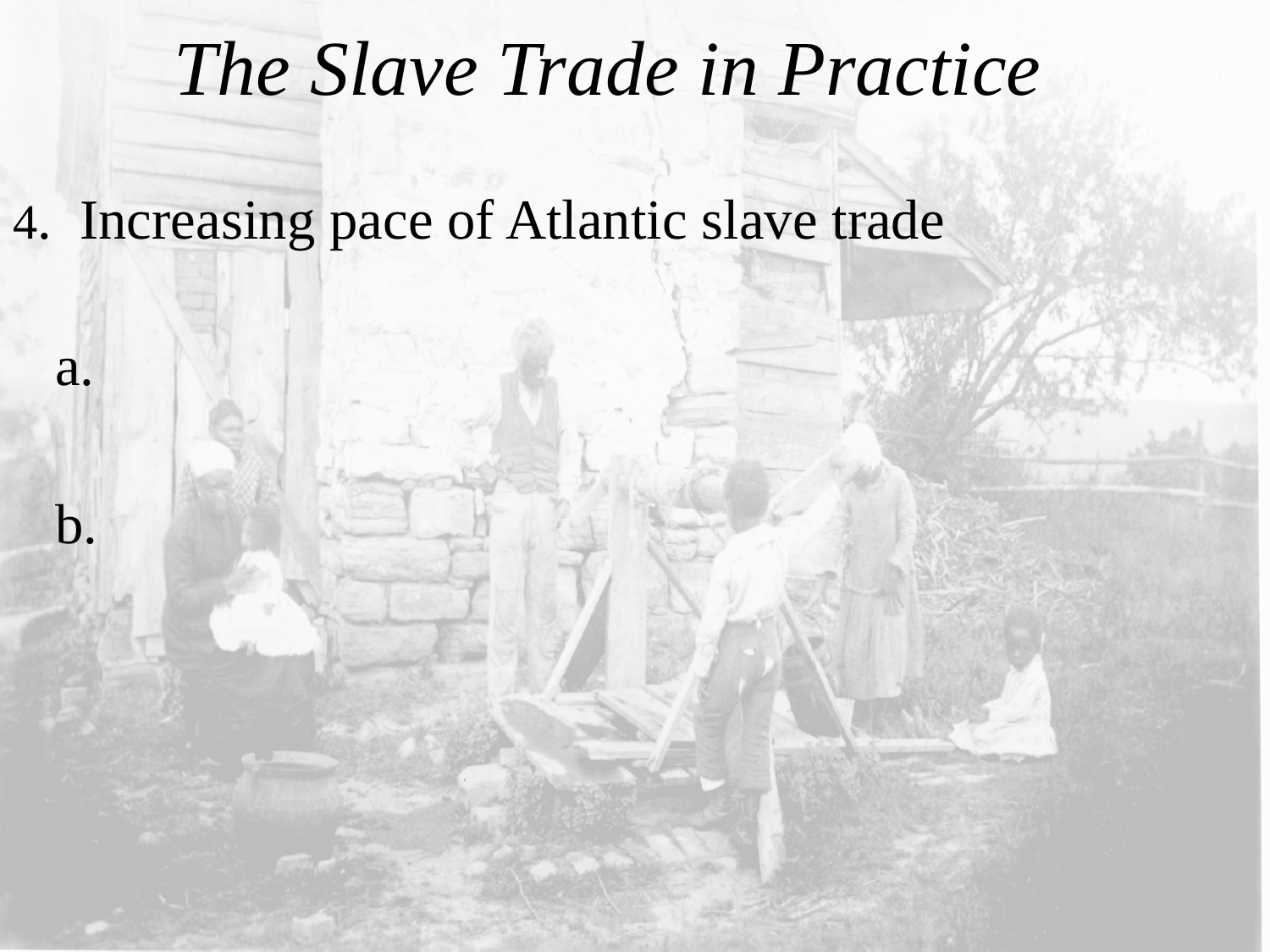

# The Slave Trade in Practice

4.  Increasing pace of Atlantic slave trade

   a.

   b.